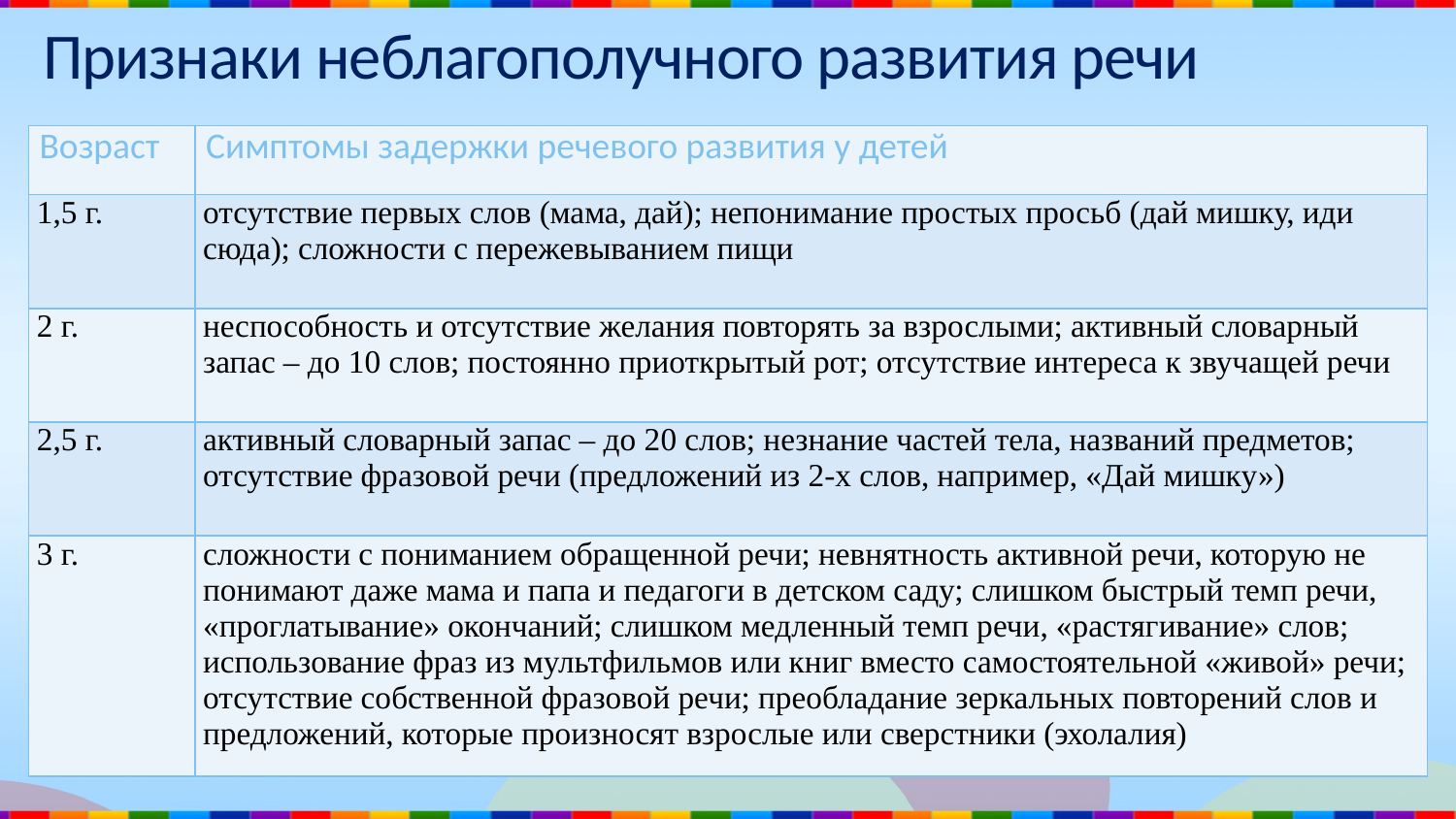

# Признаки неблагополучного развития речи

| Возраст | Симптомы задержки речевого развития у детей |
| --- | --- |
| 1,5 г. | отсутствие первых слов (мама, дай); непонимание простых просьб (дай мишку, иди сюда); сложности с пережевыванием пищи |
| 2 г. | неспособность и отсутствие желания повторять за взрослыми; активный словарный запас – до 10 слов; постоянно приоткрытый рот; отсутствие интереса к звучащей речи |
| 2,5 г. | активный словарный запас – до 20 слов; незнание частей тела, названий предметов; отсутствие фразовой речи (предложений из 2-х слов, например, «Дай мишку») |
| 3 г. | сложности с пониманием обращенной речи; невнятность активной речи, которую не понимают даже мама и папа и педагоги в детском саду; слишком быстрый темп речи, «проглатывание» окончаний; слишком медленный темп речи, «растягивание» слов; использование фраз из мультфильмов или книг вместо самостоятельной «живой» речи; отсутствие собственной фразовой речи; преобладание зеркальных повторений слов и предложений, которые произносят взрослые или сверстники (эхолалия) |